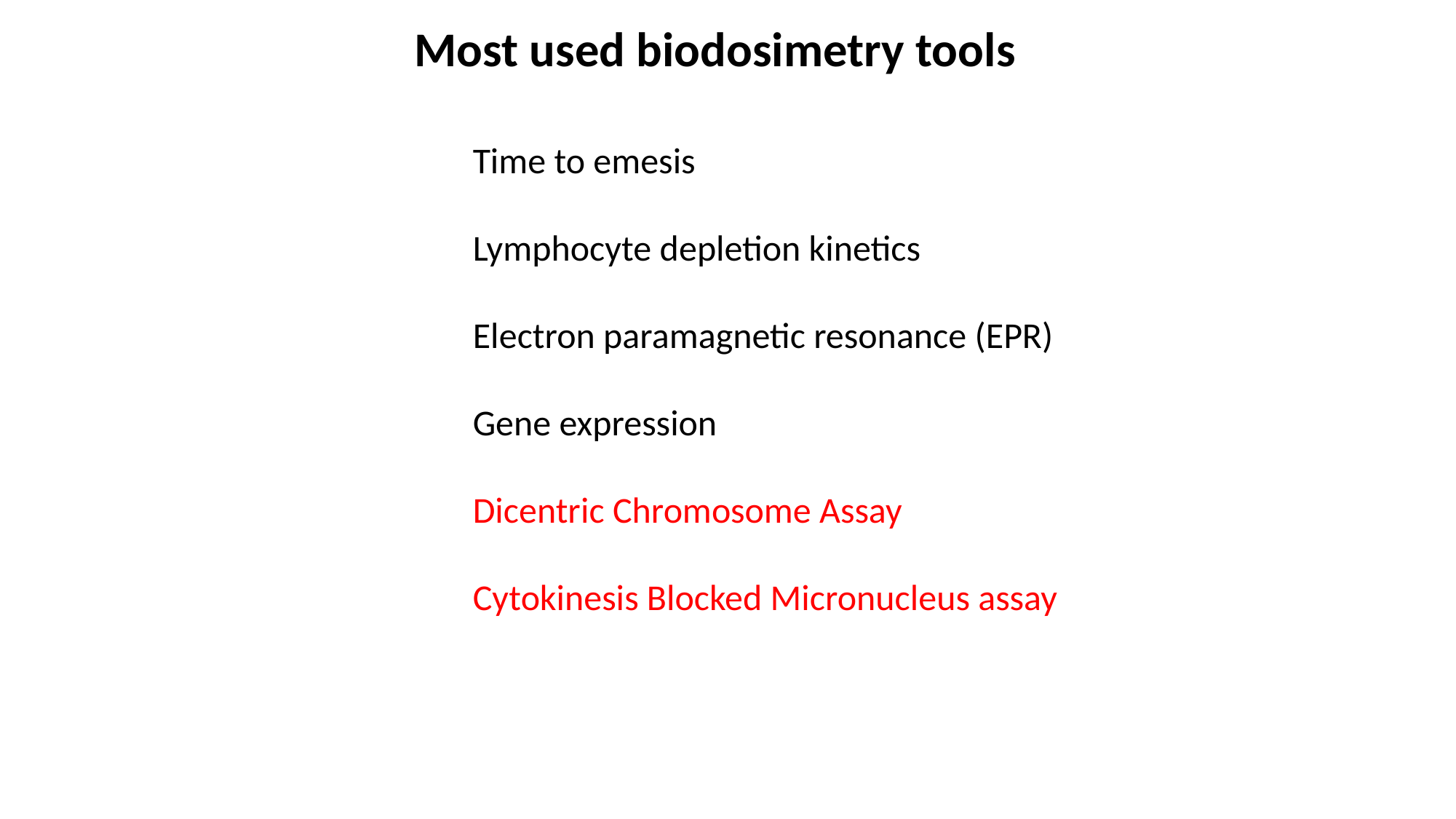

Most used biodosimetry tools

Time to emesis

Lymphocyte depletion kinetics

Electron paramagnetic resonance (EPR)

Gene expression

Dicentric Chromosome Assay

Cytokinesis Blocked Micronucleus assay